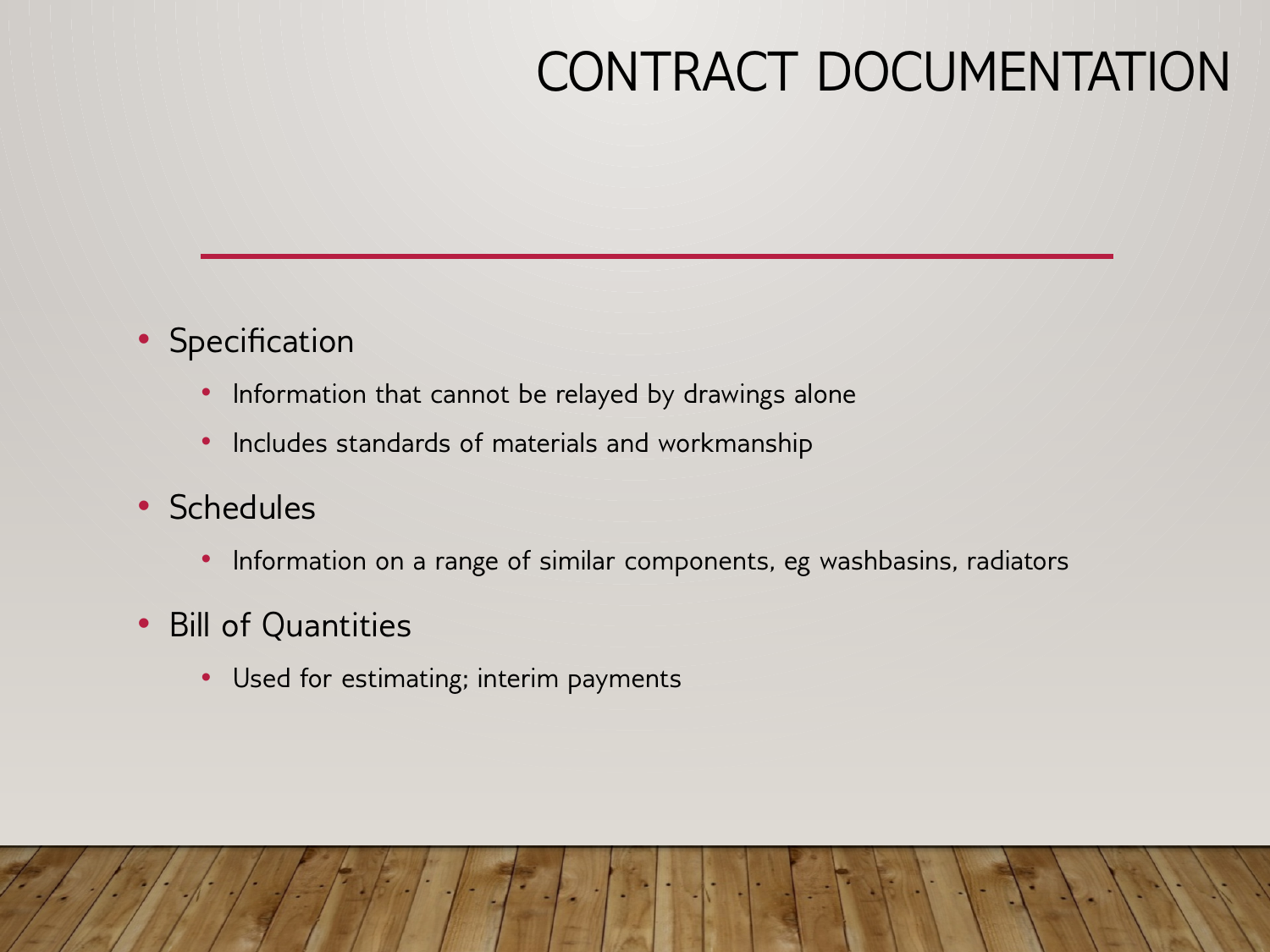

# Contract Documentation
Specification
Information that cannot be relayed by drawings alone
Includes standards of materials and workmanship
Schedules
Information on a range of similar components, eg washbasins, radiators
Bill of Quantities
Used for estimating; interim payments